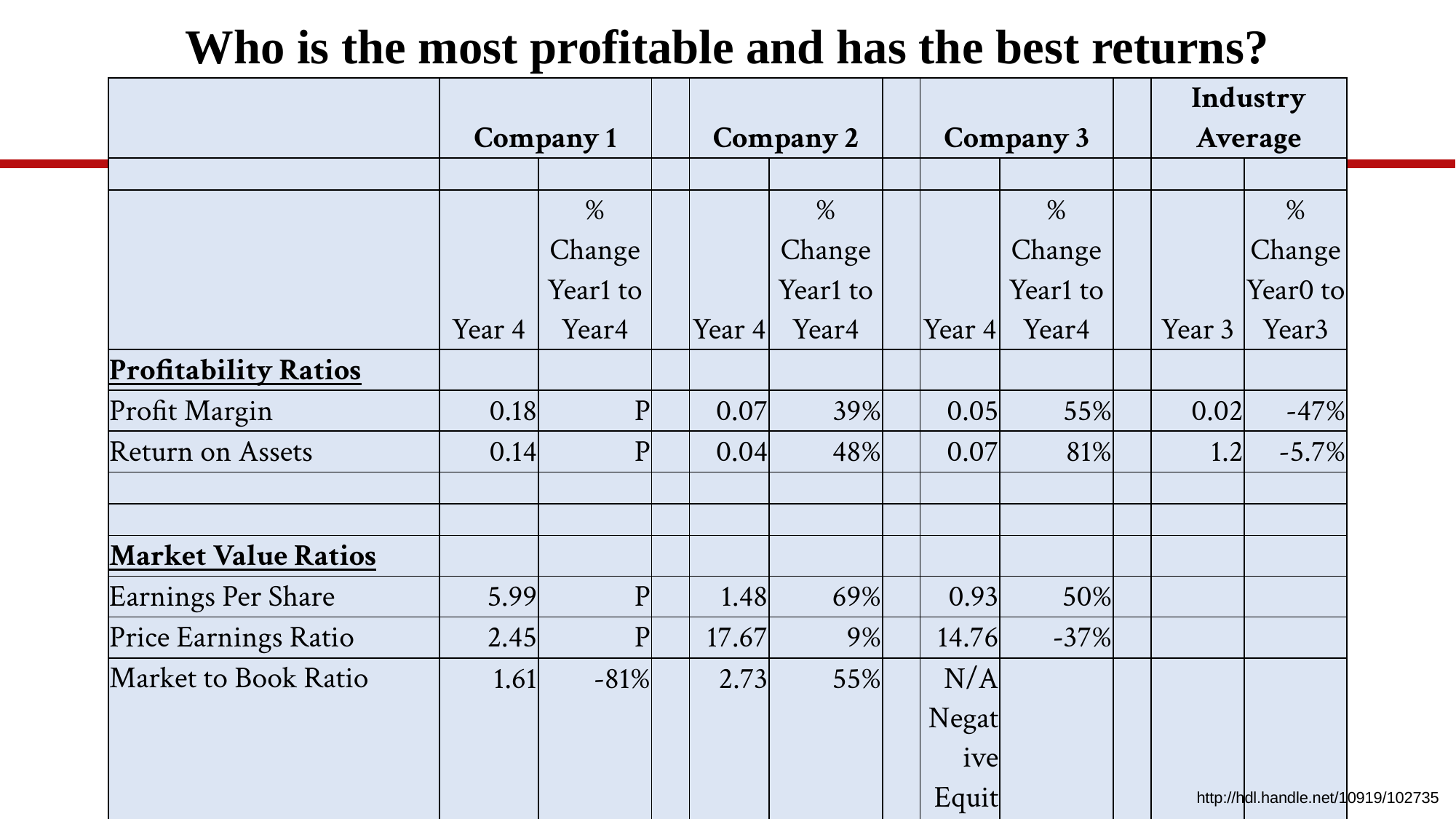

# Who is the most profitable and has the best returns?
|  | Company 1 |  |  | Company 2 |  |  | Company 3 |  |  | Industry Average |  |
| --- | --- | --- | --- | --- | --- | --- | --- | --- | --- | --- | --- |
|  |  |  |  |  |  |  |  |  |  |  |  |
|  | Year 4 | % Change Year1 to Year4 |  | Year 4 | % Change Year1 to Year4 |  | Year 4 | % Change Year1 to Year4 |  | Year 3 | % Change Year0 to Year3 |
| Profitability Ratios |  |  |  |  |  |  |  |  |  |  |  |
| Profit Margin | 0.18 | P |  | 0.07 | 39% |  | 0.05 | 55% |  | 0.02 | -47% |
| Return on Assets | 0.14 | P |  | 0.04 | 48% |  | 0.07 | 81% |  | 1.2 | -5.7% |
|  |  |  |  |  |  |  |  |  |  |  |  |
|  |  |  |  |  |  |  |  |  |  |  |  |
| Market Value Ratios |  |  |  |  |  |  |  |  |  |  |  |
| Earnings Per Share | 5.99 | P |  | 1.48 | 69% |  | 0.93 | 50% |  |  |  |
| Price Earnings Ratio | 2.45 | P |  | 17.67 | 9% |  | 14.76 | -37% |  |  |  |
| Market to Book Ratio | 1.61 | -81% |  | 2.73 | 55% |  | N/A Negative Equity |  |  |  |  |

http://hdl.handle.net/10919/102735